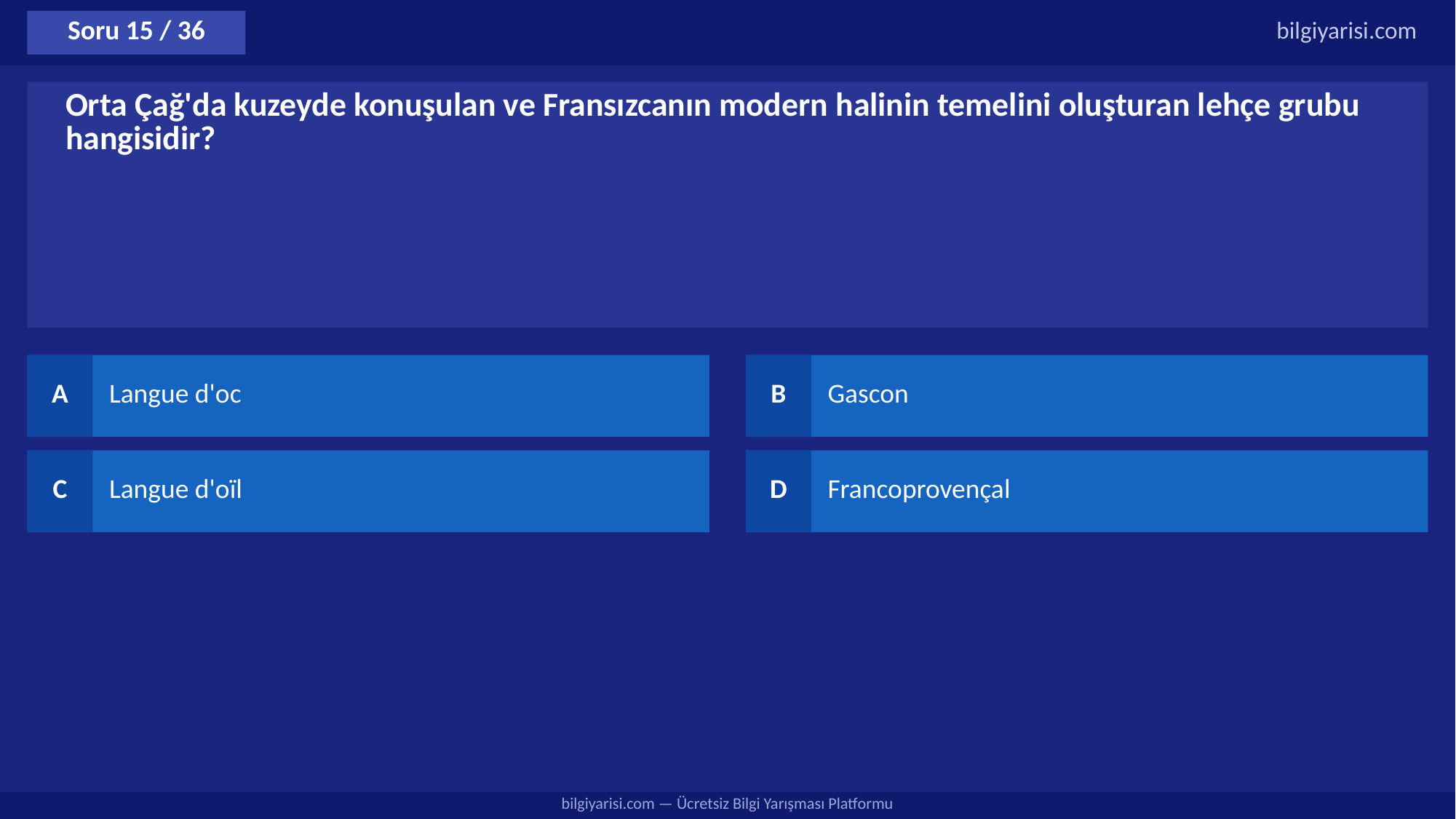

Soru 15 / 36
bilgiyarisi.com

Orta Çağ'da kuzeyde konuşulan ve Fransızcanın modern halinin temelini oluşturan lehçe grubu hangisidir?

A
Langue d'oc

B
Gascon

C
Langue d'oïl

D
Francoprovençal
bilgiyarisi.com — Ücretsiz Bilgi Yarışması Platformu